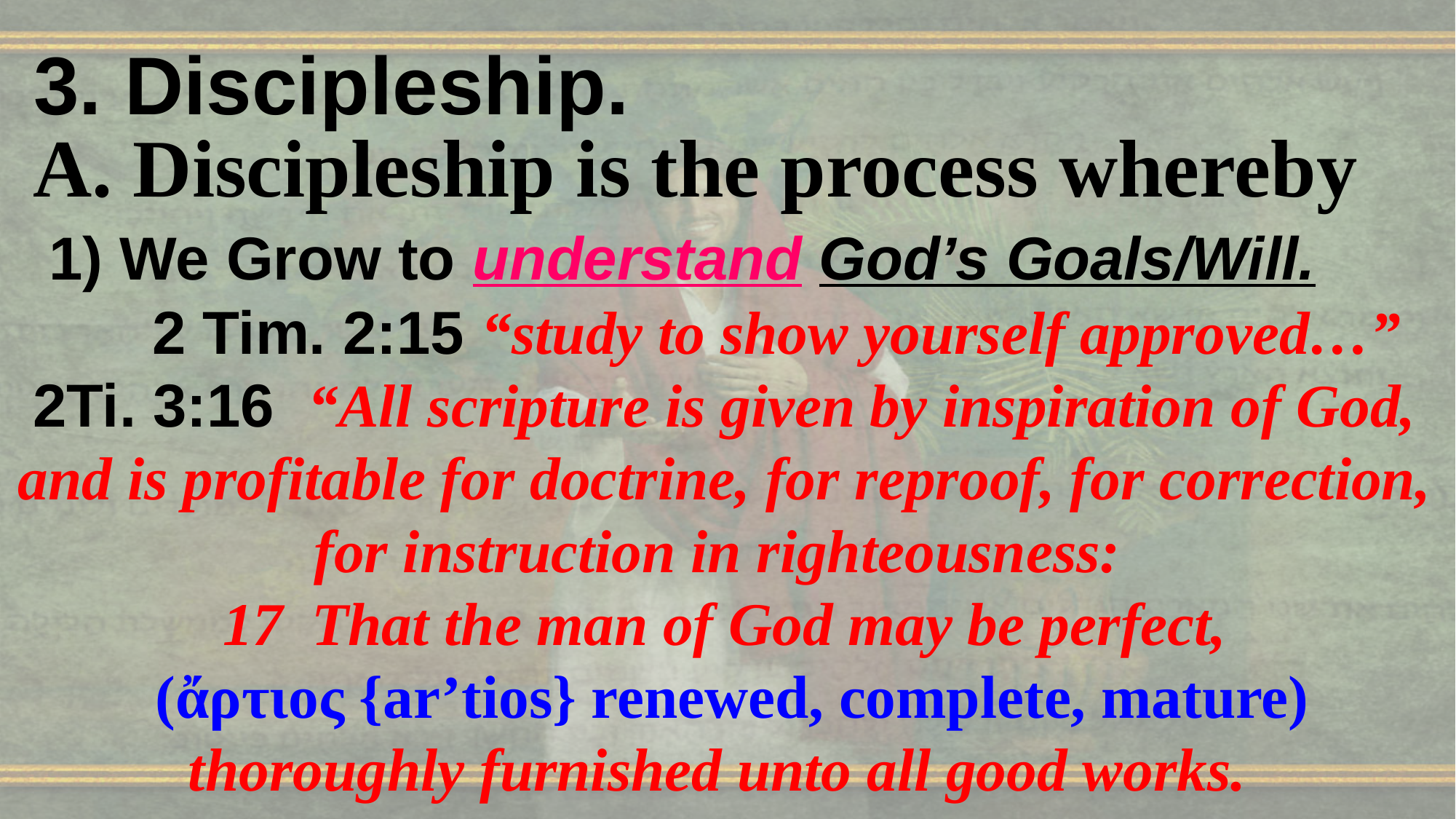

3. Discipleship.
 A. Discipleship is the process whereby
  1) We Grow to understand God’s Goals/Will.
       2 Tim. 2:15 “study to show yourself approved…”
2Ti. 3:16  “All scripture is given by inspiration of God, and is profitable for doctrine, for reproof, for correction, for instruction in righteousness:
That the man of God may be perfect,
 (ἄρτιος {ar’tios} renewed, complete, mature)
thoroughly furnished unto all good works.